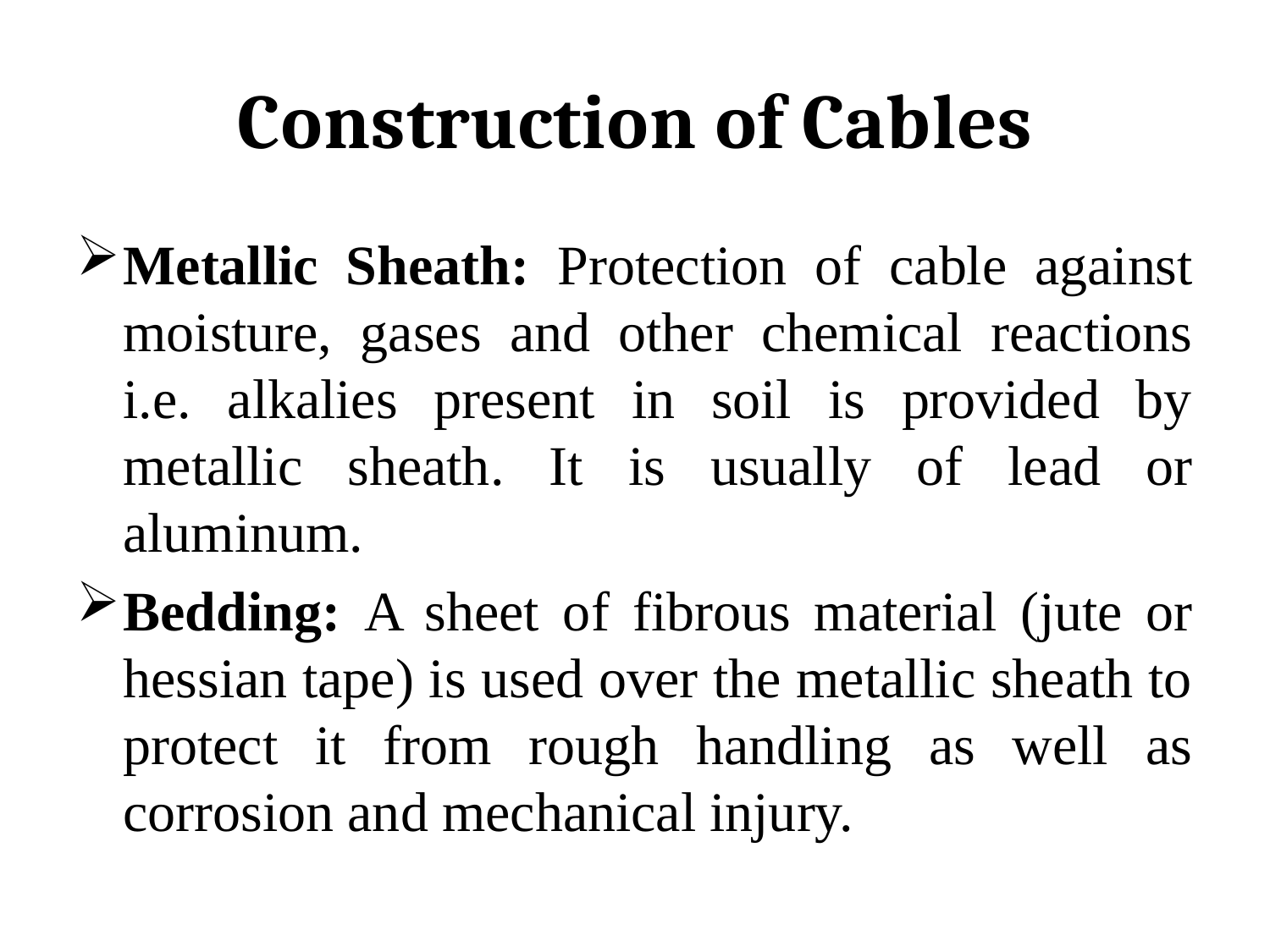

# Construction of Cables
Metallic Sheath: Protection of cable against moisture, gases and other chemical reactions i.e. alkalies present in soil is provided by metallic sheath. It is usually of lead or aluminum.
Bedding: A sheet of fibrous material (jute or hessian tape) is used over the metallic sheath to protect it from rough handling as well as corrosion and mechanical injury.